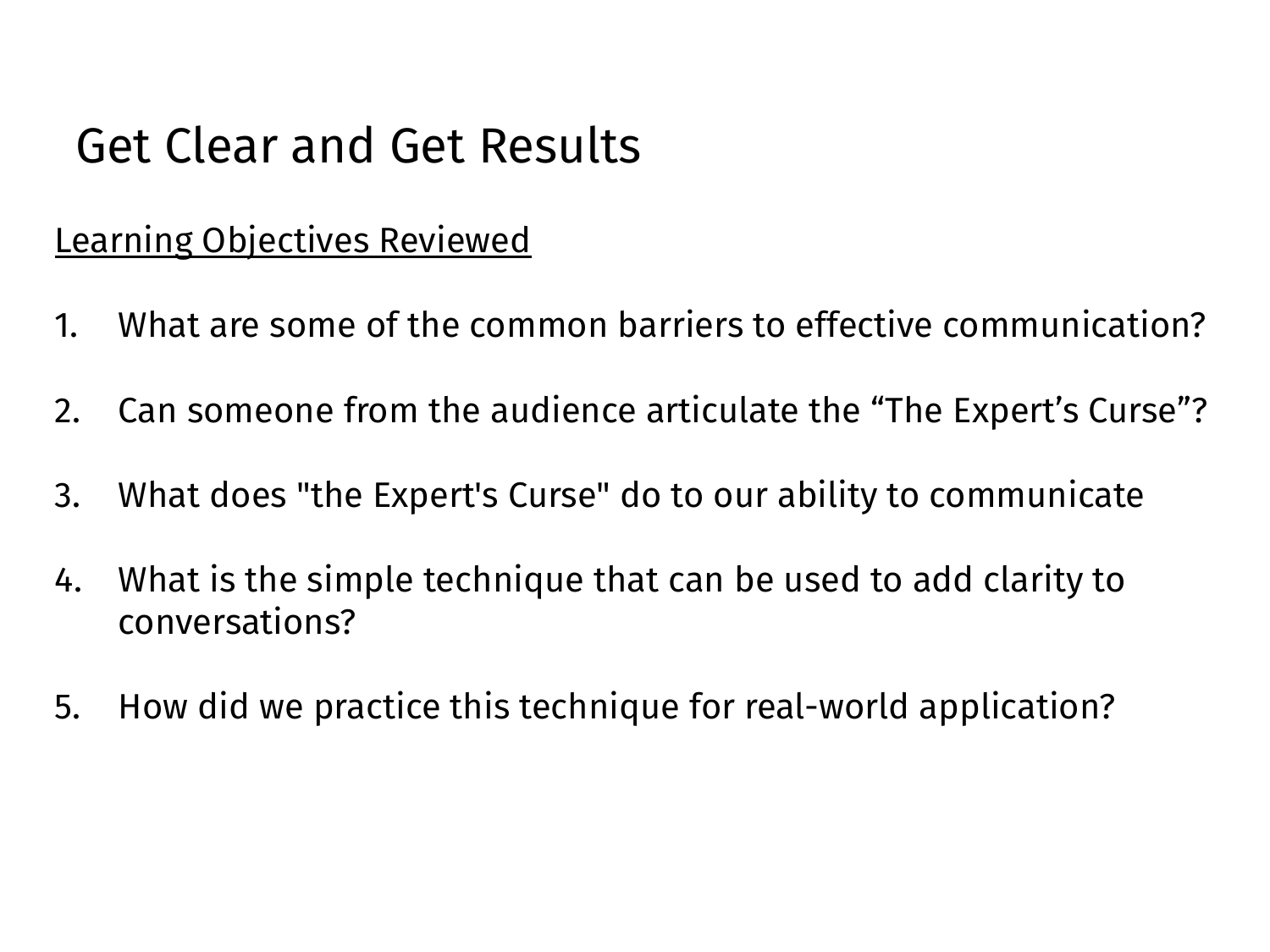

# Get Clear and Get Results
Learning Objectives Reviewed

What are some of the common barriers to effective communication?

Can someone from the audience articulate the “The Expert’s Curse”?

What does "the Expert's Curse" do to our ability to communicate

What is the simple technique that can be used to add clarity to conversations?

How did we practice this technique for real-world application?